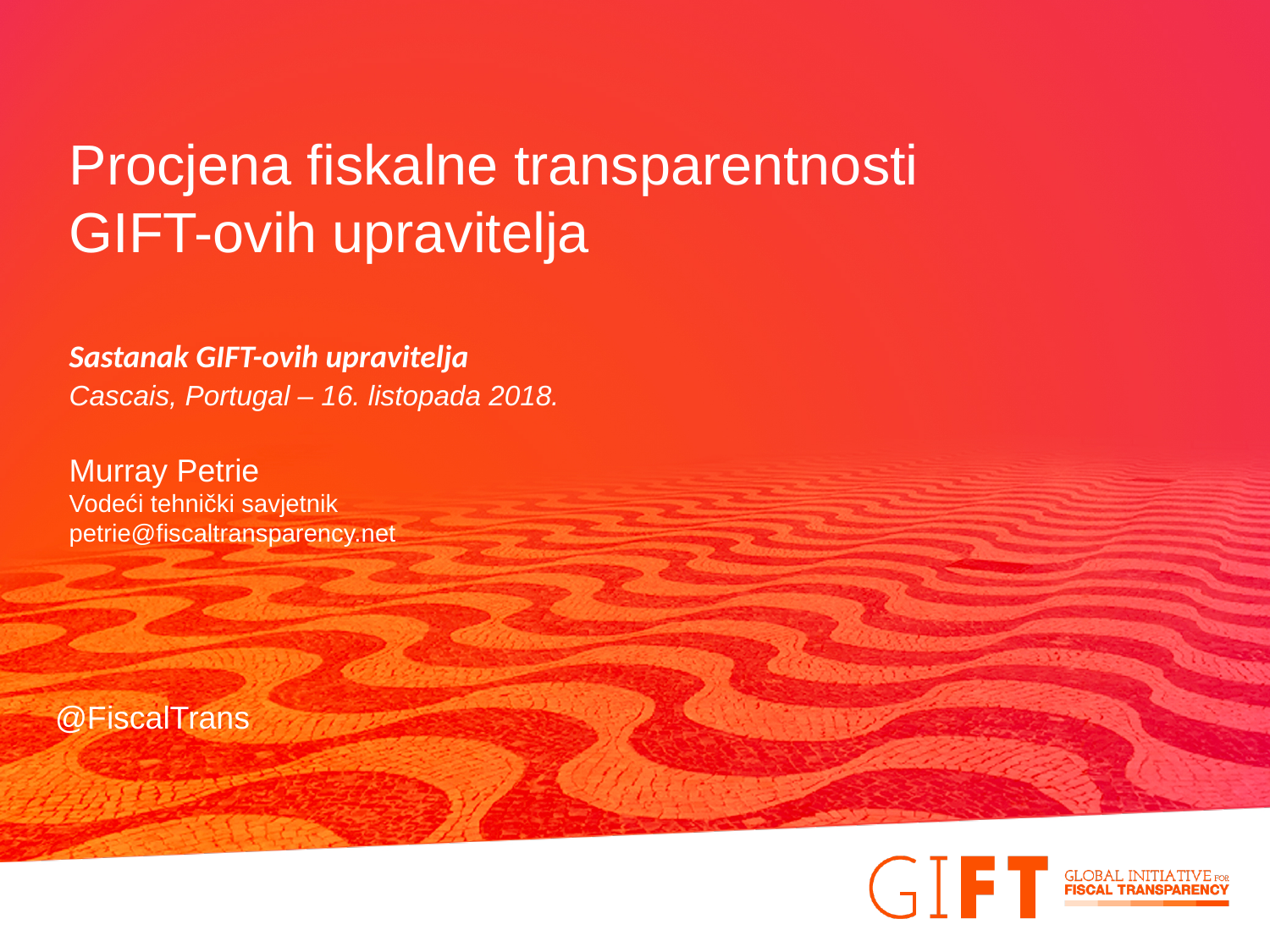

Procjena fiskalne transparentnosti
GIFT-ovih upravitelja

Sastanak GIFT-ovih upravitelja
Cascais, Portugal – 16. listopada 2018.

Murray Petrie
Vodeći tehnički savjetnik
petrie@fiscaltransparency.net
@FiscalTrans